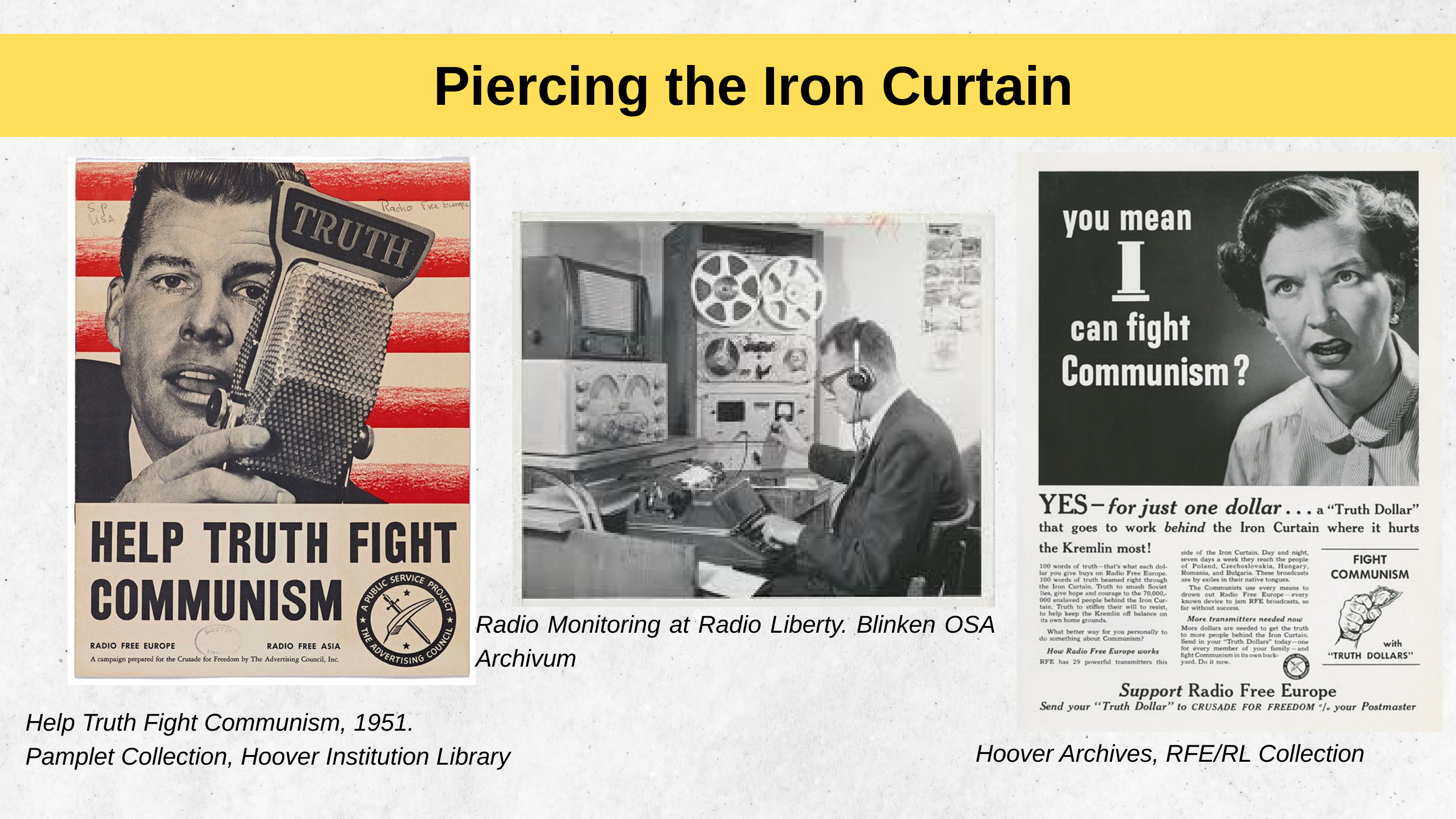

Piercing the Iron Curtain

Radio Monitoring at Radio Liberty. Blinken OSA Archivum
Help Truth Fight Communism, 1951.
Pamplet Collection, Hoover Institution Library
Hoover Archives, RFE/RL Collection